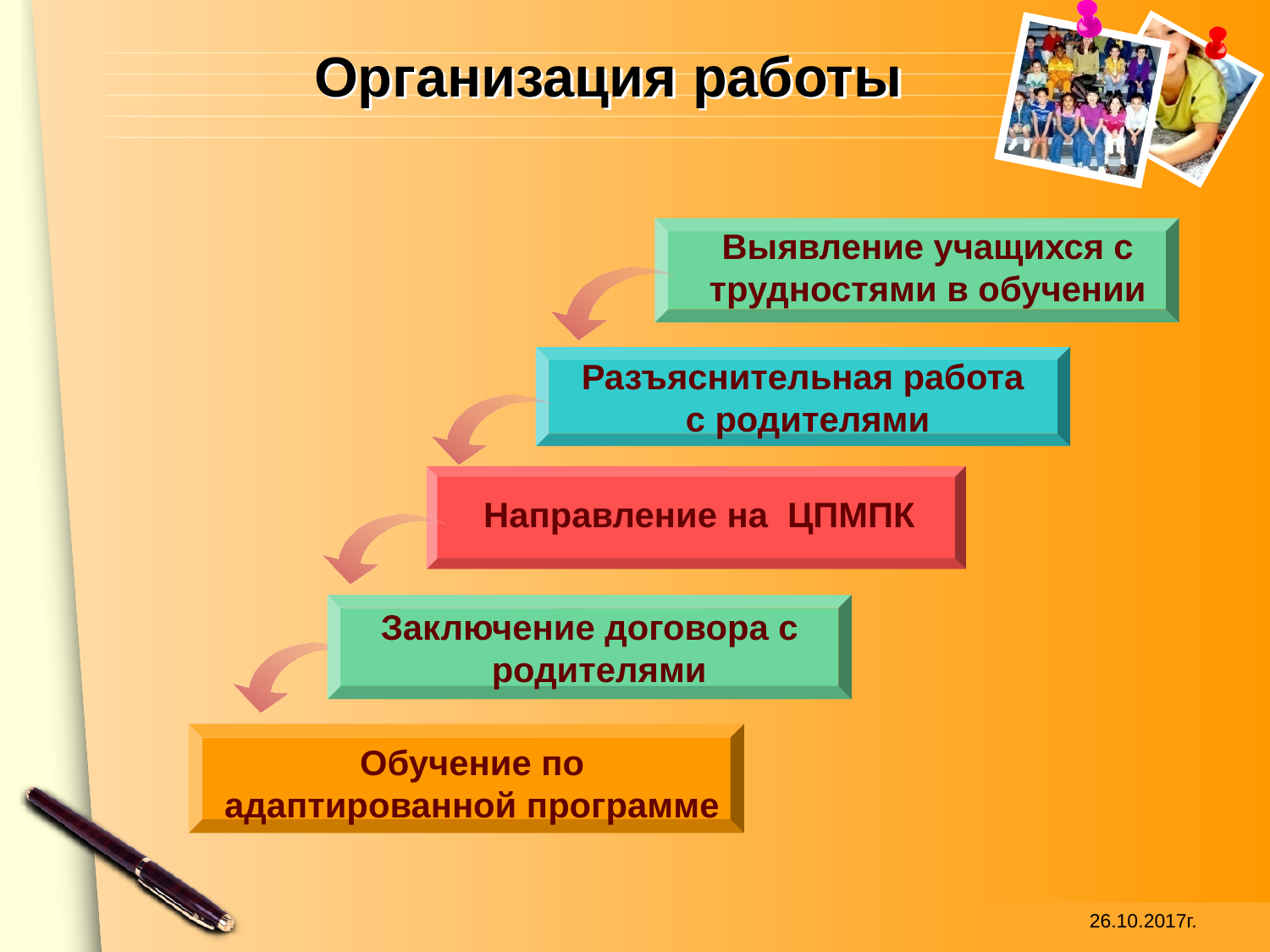

# Организация работы

Выявление учащихся с трудностями в обучении

Разъяснительная работа
 с родителями

Направление на  ЦПМПК

Заключение договора с
  родителями

Обучение по адаптированной программе
                   26.10.2017г.